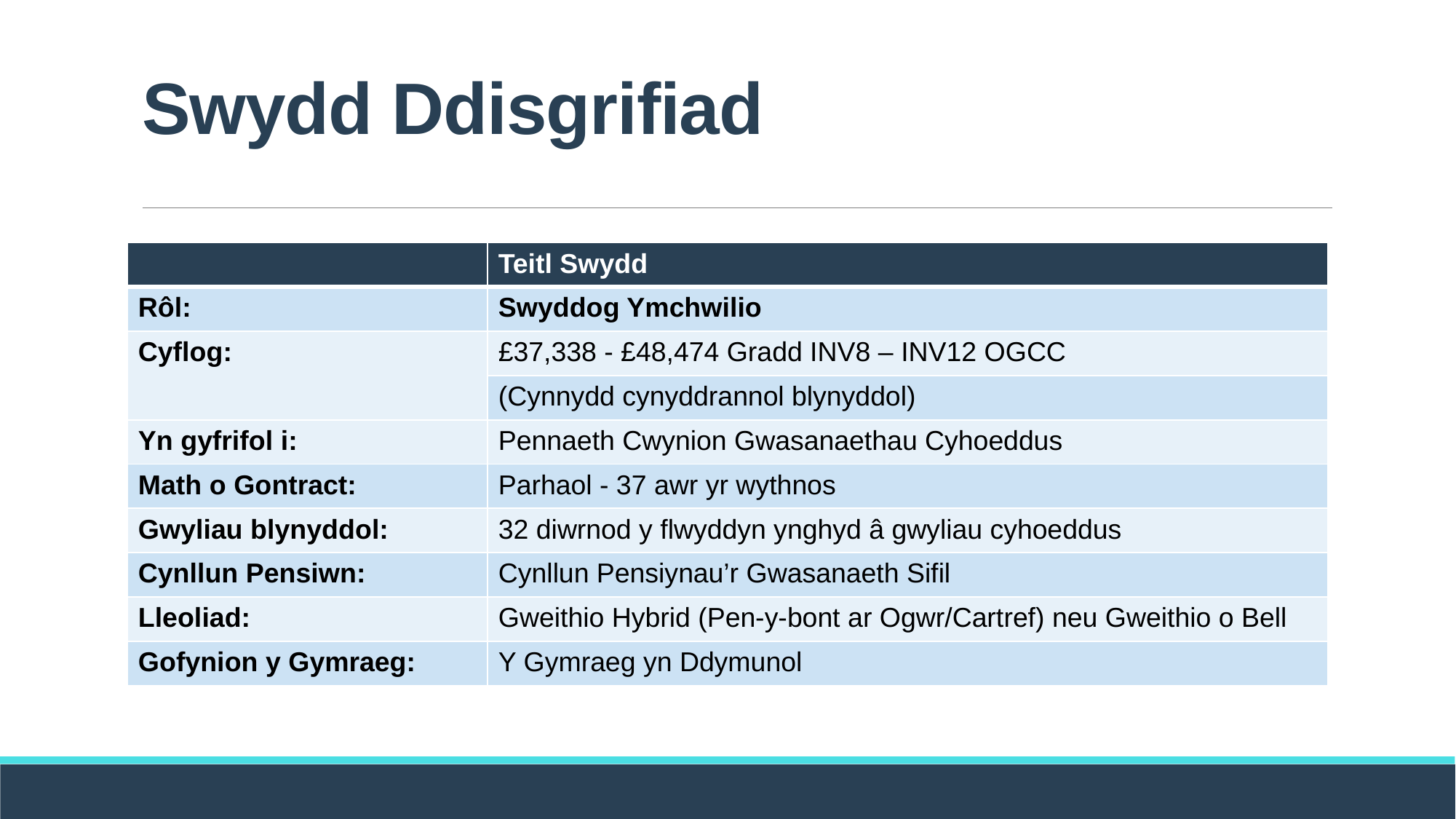

# Swydd Ddisgrifiad
|  | Teitl Swydd |
| --- | --- |
| Rôl: | Swyddog Ymchwilio |
| Cyflog: | £37,338 - £48,474 Gradd INV8 – INV12 OGCC |
|  | (Cynnydd cynyddrannol blynyddol) |
| Yn gyfrifol i: | Pennaeth Cwynion Gwasanaethau Cyhoeddus |
| Math o Gontract: | Parhaol - 37 awr yr wythnos |
| Gwyliau blynyddol: | 32 diwrnod y flwyddyn ynghyd â gwyliau cyhoeddus |
| Cynllun Pensiwn: | Cynllun Pensiynau’r Gwasanaeth Sifil |
| Lleoliad: | Gweithio Hybrid (Pen-y-bont ar Ogwr/Cartref) neu Gweithio o Bell |
| Gofynion y Gymraeg: | Y Gymraeg yn Ddymunol |